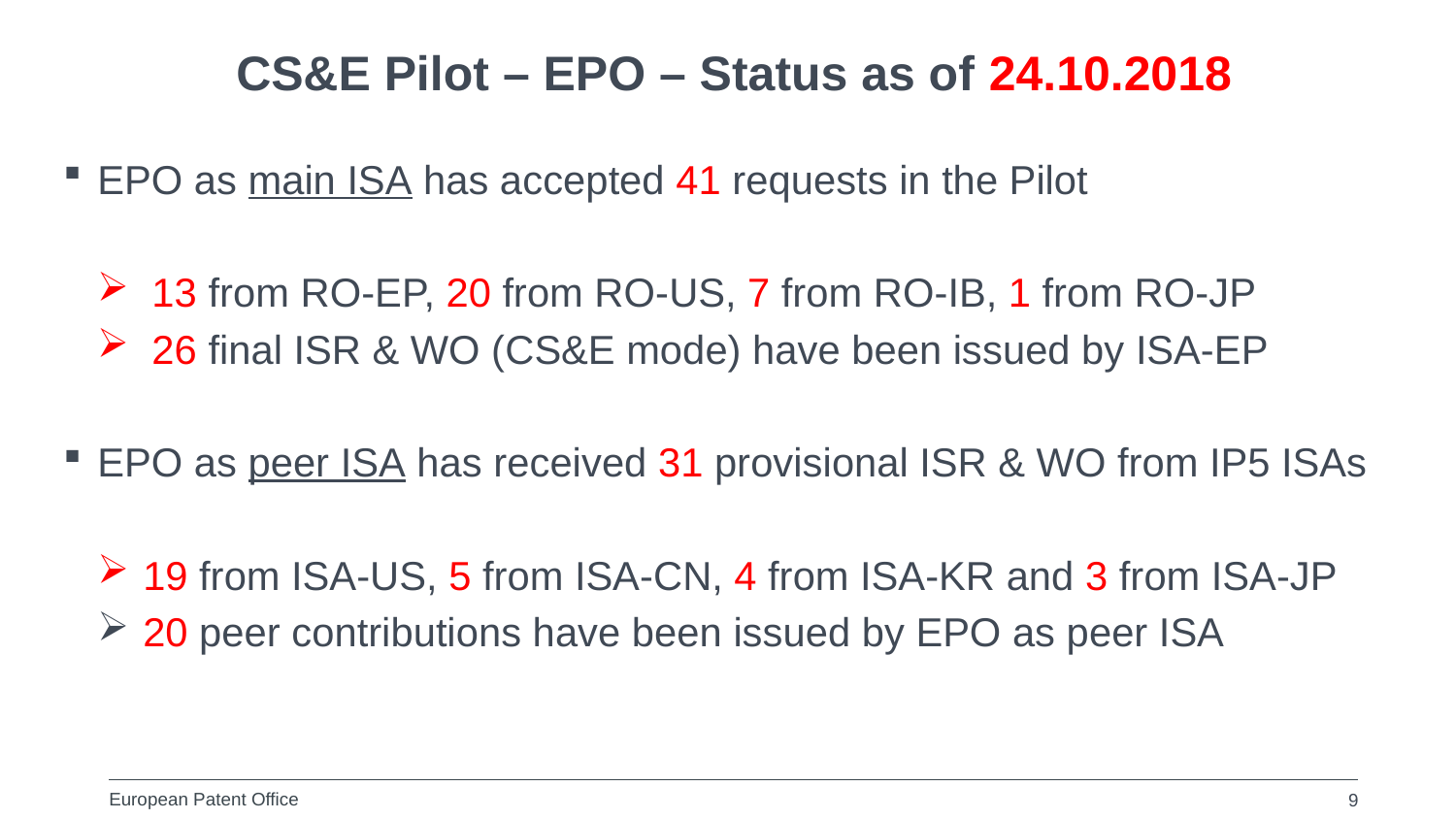

CS&E Pilot – EPO – Status as of 24.10.2018

EPO as main ISA has accepted 41 requests in the Pilot

13 from RO-EP, 20 from RO-US, 7 from RO-IB, 1 from RO-JP
26 final ISR & WO (CS&E mode) have been issued by ISA-EP

EPO as peer ISA has received 31 provisional ISR & WO from IP5 ISAs

 19 from ISA-US, 5 from ISA-CN, 4 from ISA-KR and 3 from ISA-JP
 20 peer contributions have been issued by EPO as peer ISA
9